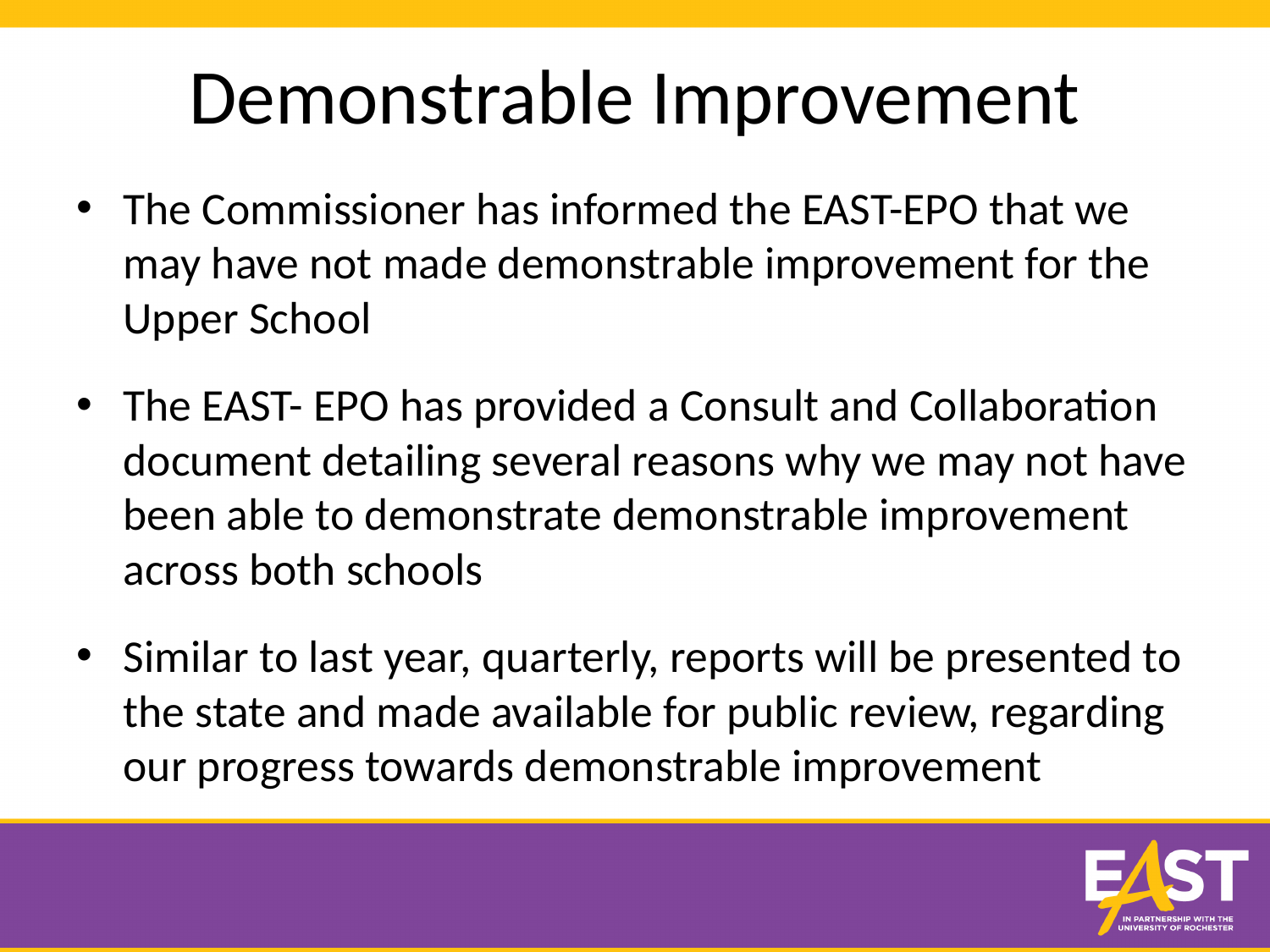

# Demonstrable Improvement
The Commissioner has informed the EAST-EPO that we may have not made demonstrable improvement for the Upper School

The EAST- EPO has provided a Consult and Collaboration document detailing several reasons why we may not have been able to demonstrate demonstrable improvement across both schools

Similar to last year, quarterly, reports will be presented to the state and made available for public review, regarding our progress towards demonstrable improvement